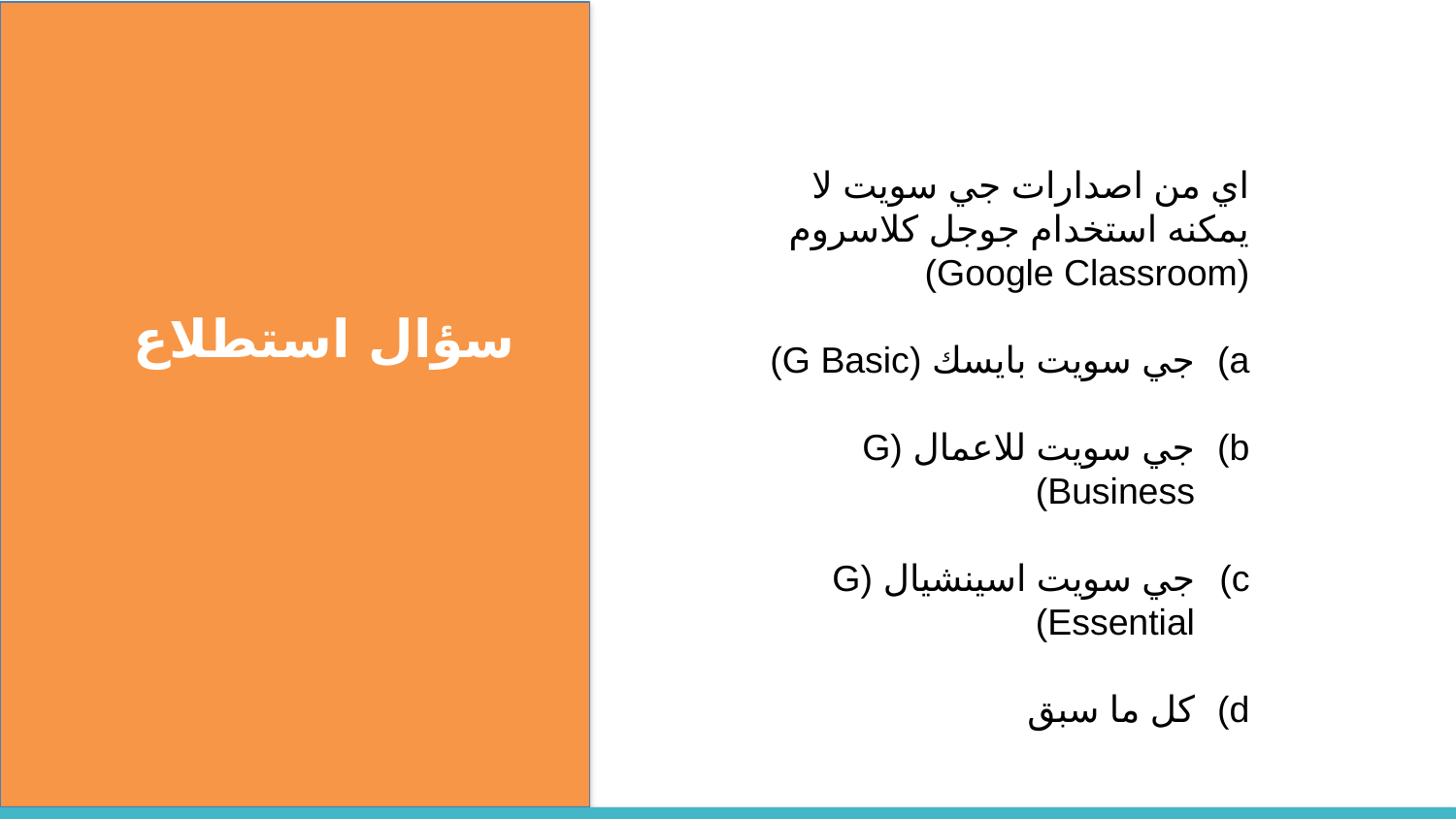

اي من اصدارات جي سويت لا يمكنه استخدام جوجل كلاسروم (Google Classroom)

جي سويت بايسك (G Basic)

جي سويت للاعمال (G Business)

جي سويت اسينشيال (G Essential)

كل ما سبق

سؤال استطلاع